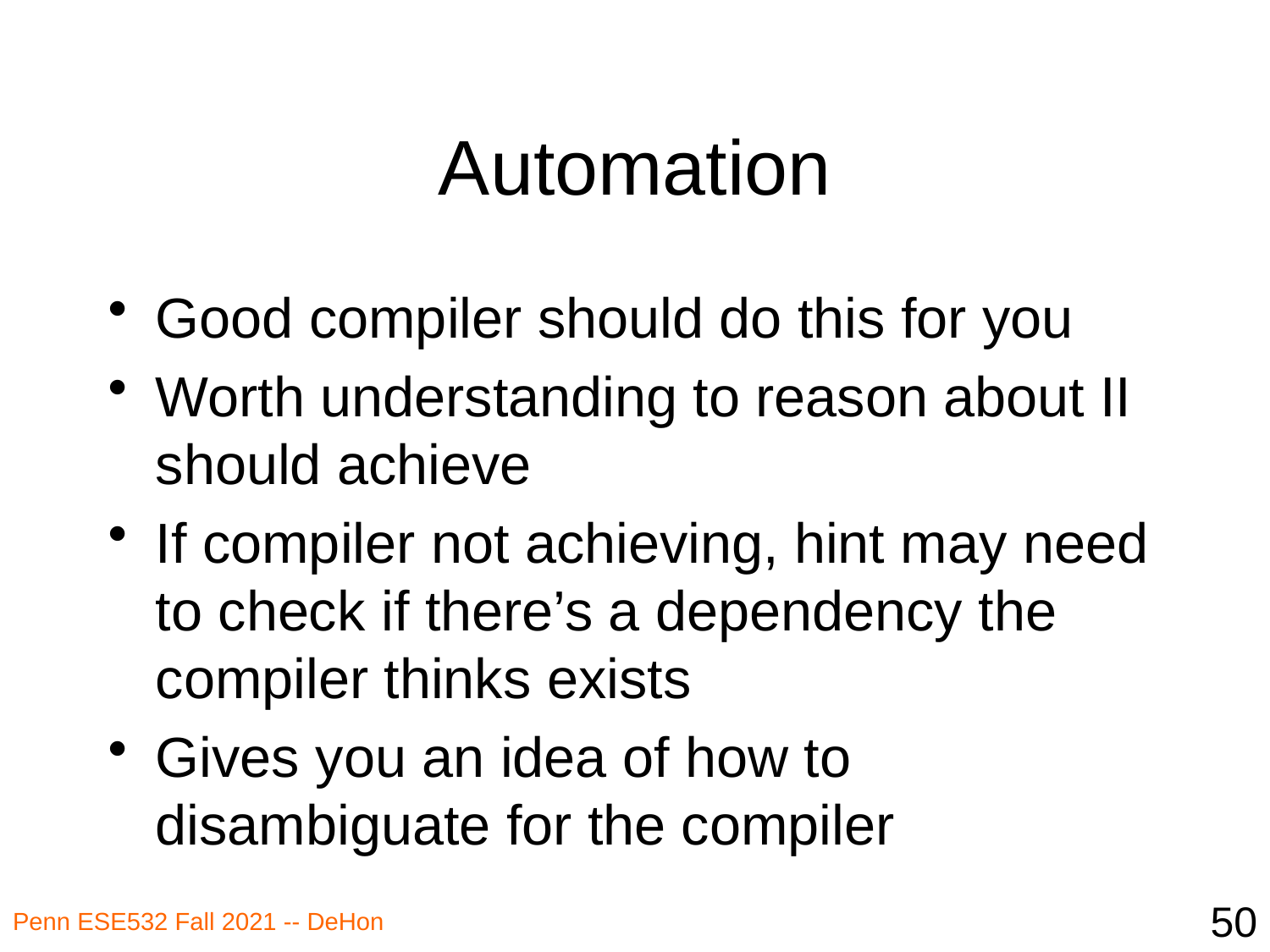

# Automation
Good compiler should do this for you
Worth understanding to reason about II should achieve
If compiler not achieving, hint may need to check if there’s a dependency the compiler thinks exists
Gives you an idea of how to disambiguate for the compiler
50
Penn ESE532 Fall 2021 -- DeHon